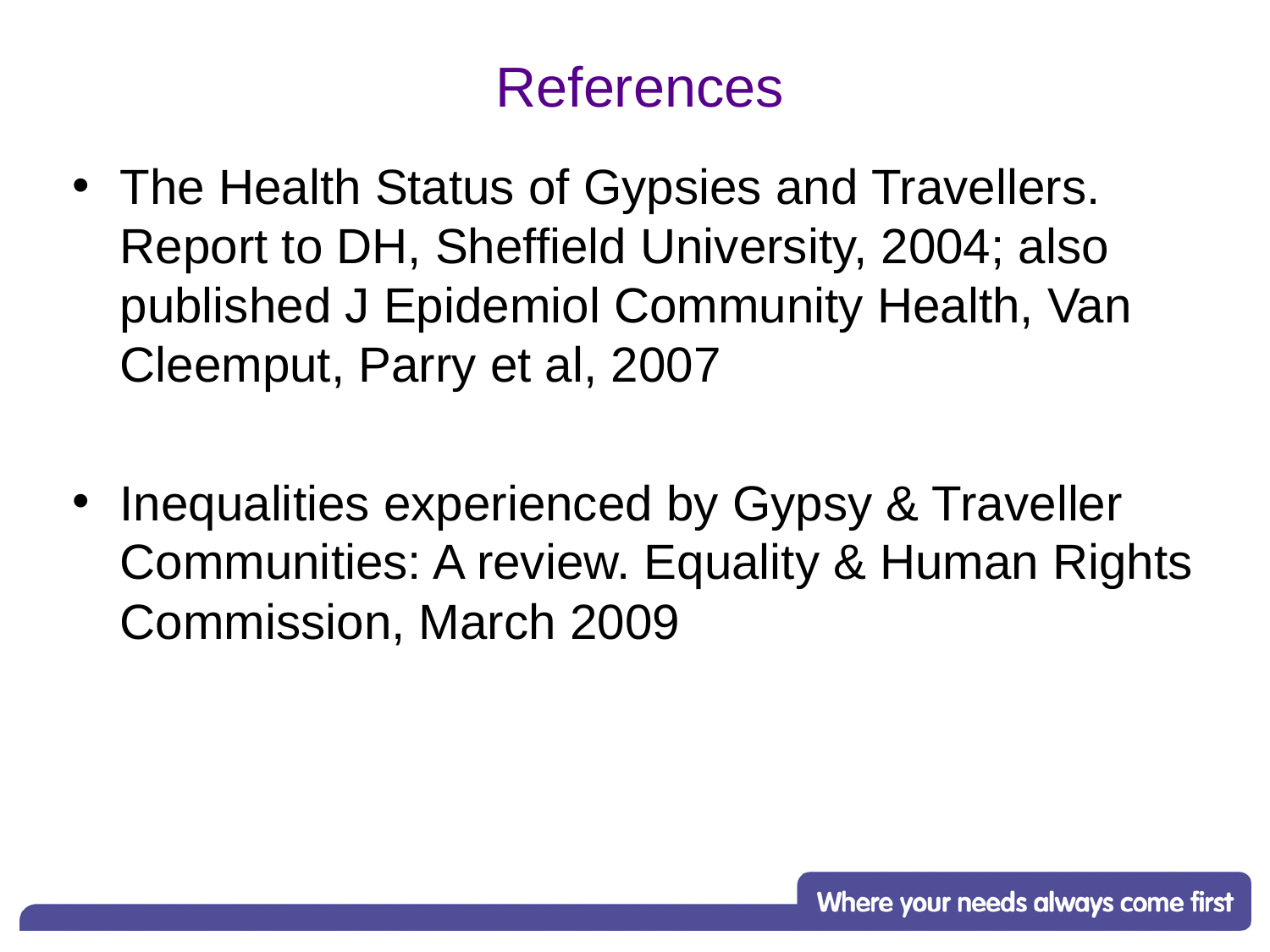

# References
The Health Status of Gypsies and Travellers. Report to DH, Sheffield University, 2004; also published J Epidemiol Community Health, Van Cleemput, Parry et al, 2007

Inequalities experienced by Gypsy & Traveller Communities: A review. Equality & Human Rights Commission, March 2009